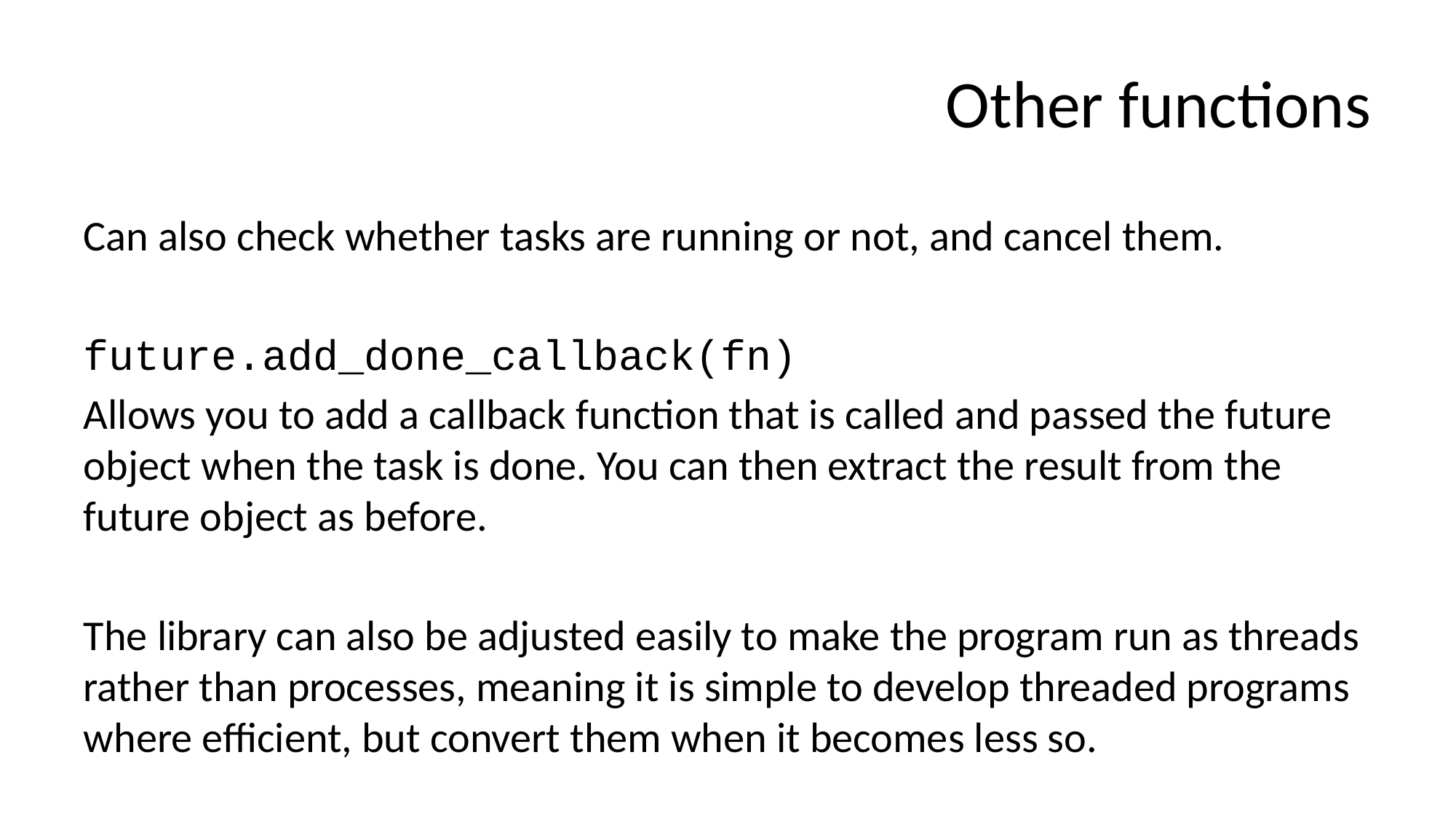

# Other functions
Can also check whether tasks are running or not, and cancel them.

future.add_done_callback(fn)
Allows you to add a callback function that is called and passed the future object when the task is done. You can then extract the result from the future object as before.

The library can also be adjusted easily to make the program run as threads rather than processes, meaning it is simple to develop threaded programs where efficient, but convert them when it becomes less so.